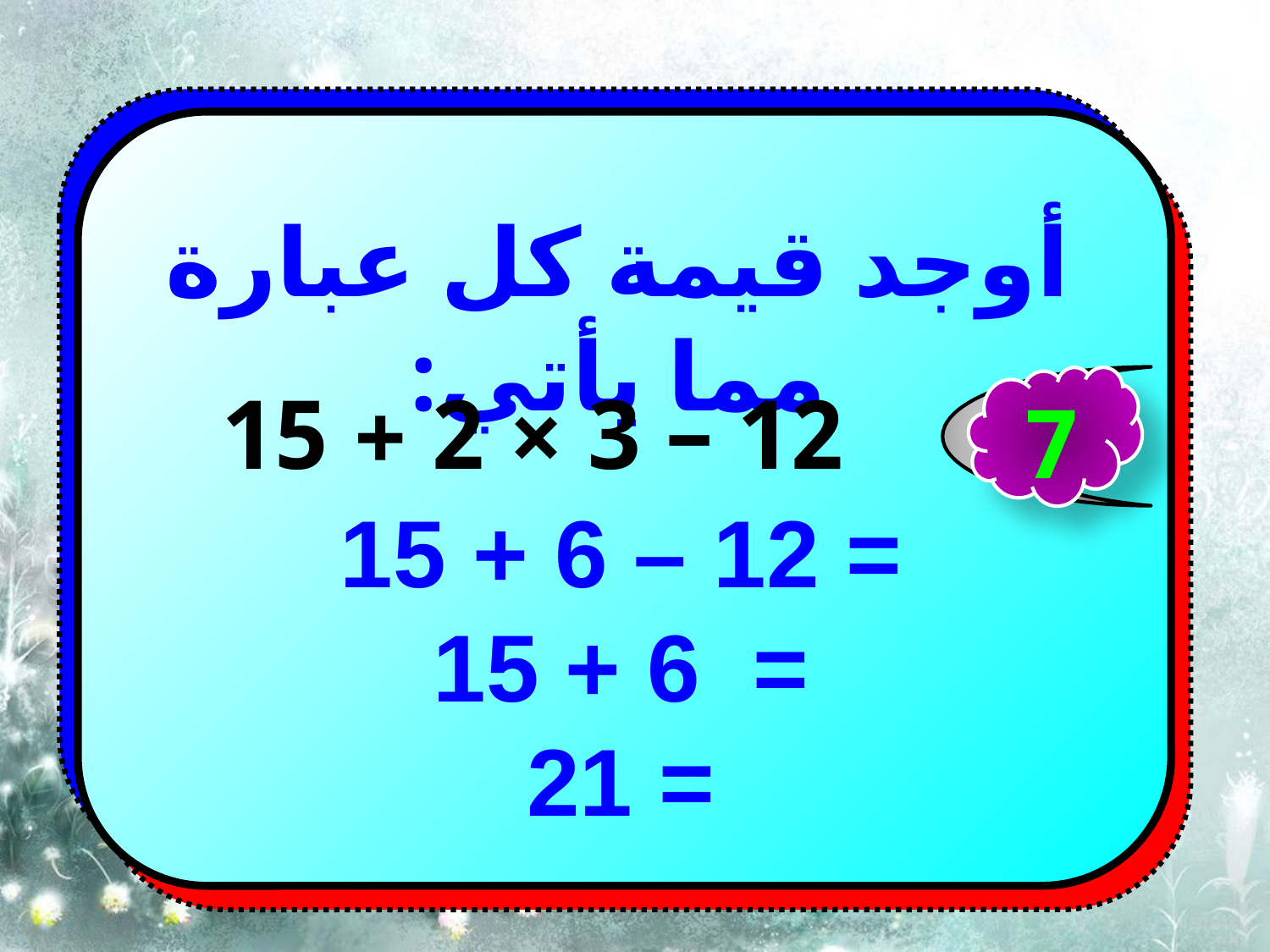

أوجد قيمة كل عبارة مما يأتي:

7
12 – 3 × 2 + 15
= 12 – 6 + 15
=  6 + 15
= 21